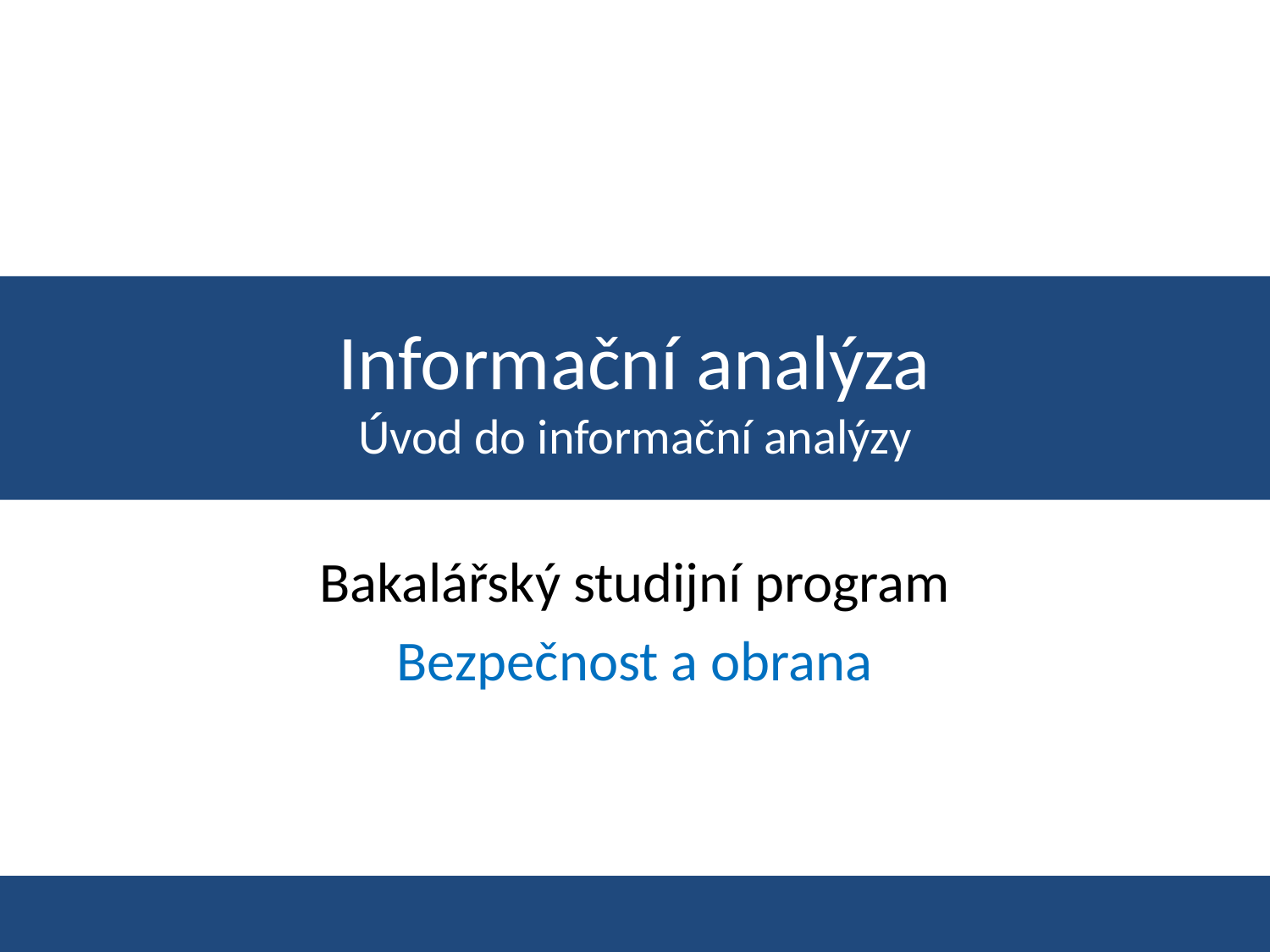

# Informační analýza Úvod do informační analýzy
Bakalářský studijní program
Bezpečnost a obrana